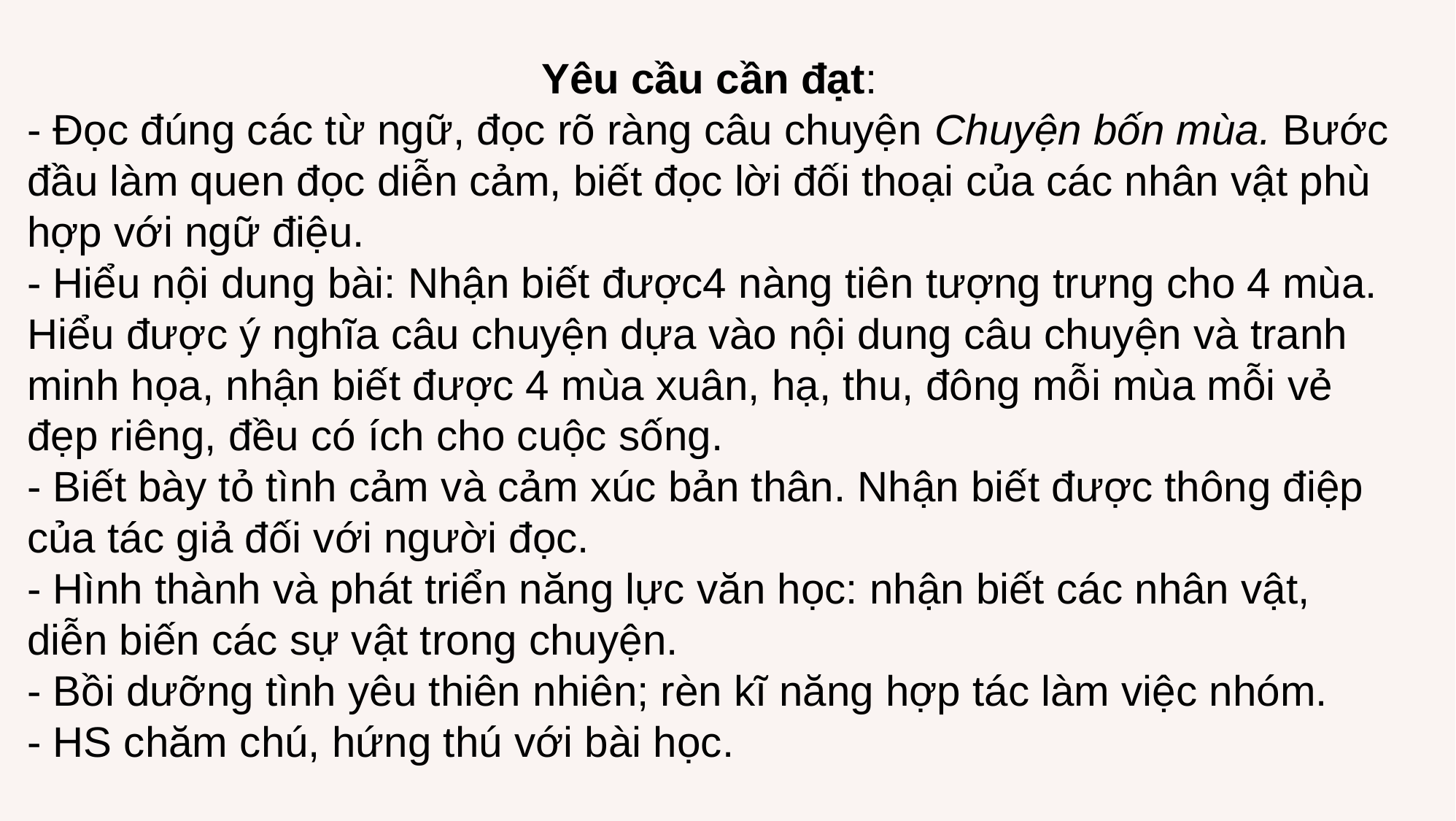

Yêu cầu cần đạt:
- Đọc đúng các từ ngữ, đọc rõ ràng câu chuyện Chuyện bốn mùa. Bước đầu làm quen đọc diễn cảm, biết đọc lời đối thoại của các nhân vật phù hợp với ngữ điệu.
- Hiểu nội dung bài: Nhận biết được4 nàng tiên tượng trưng cho 4 mùa. Hiểu được ý nghĩa câu chuyện dựa vào nội dung câu chuyện và tranh minh họa, nhận biết được 4 mùa xuân, hạ, thu, đông mỗi mùa mỗi vẻ đẹp riêng, đều có ích cho cuộc sống.
- Biết bày tỏ tình cảm và cảm xúc bản thân. Nhận biết được thông điệp của tác giả đối với người đọc.
- Hình thành và phát triển năng lực văn học: nhận biết các nhân vật, diễn biến các sự vật trong chuyện.
- Bồi dưỡng tình yêu thiên nhiên; rèn kĩ năng hợp tác làm việc nhóm.
- HS chăm chú, hứng thú với bài học.